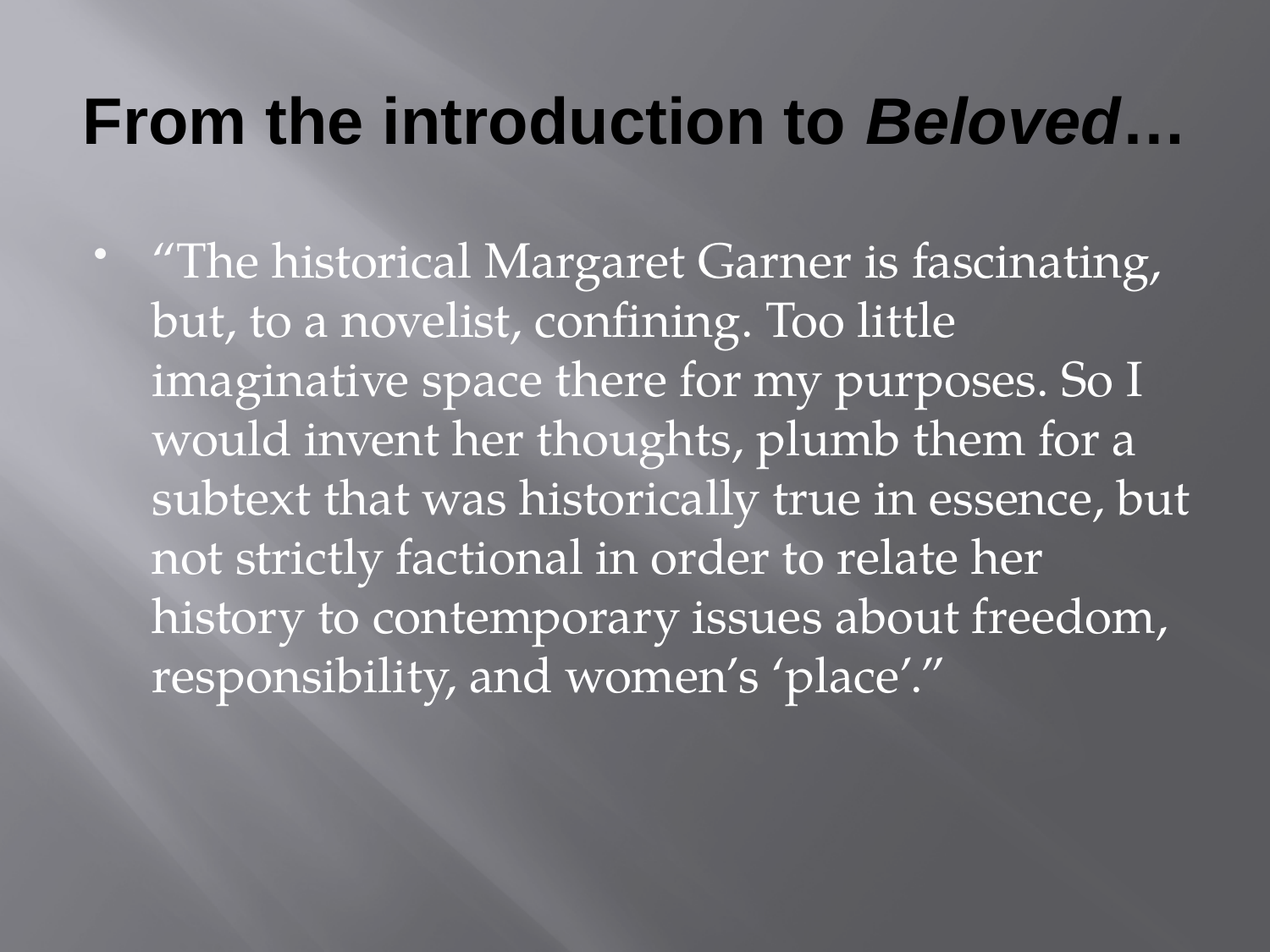

# From the introduction to Beloved…
“The historical Margaret Garner is fascinating, but, to a novelist, confining. Too little imaginative space there for my purposes. So I would invent her thoughts, plumb them for a subtext that was historically true in essence, but not strictly factional in order to relate her history to contemporary issues about freedom, responsibility, and women’s ‘place’.”